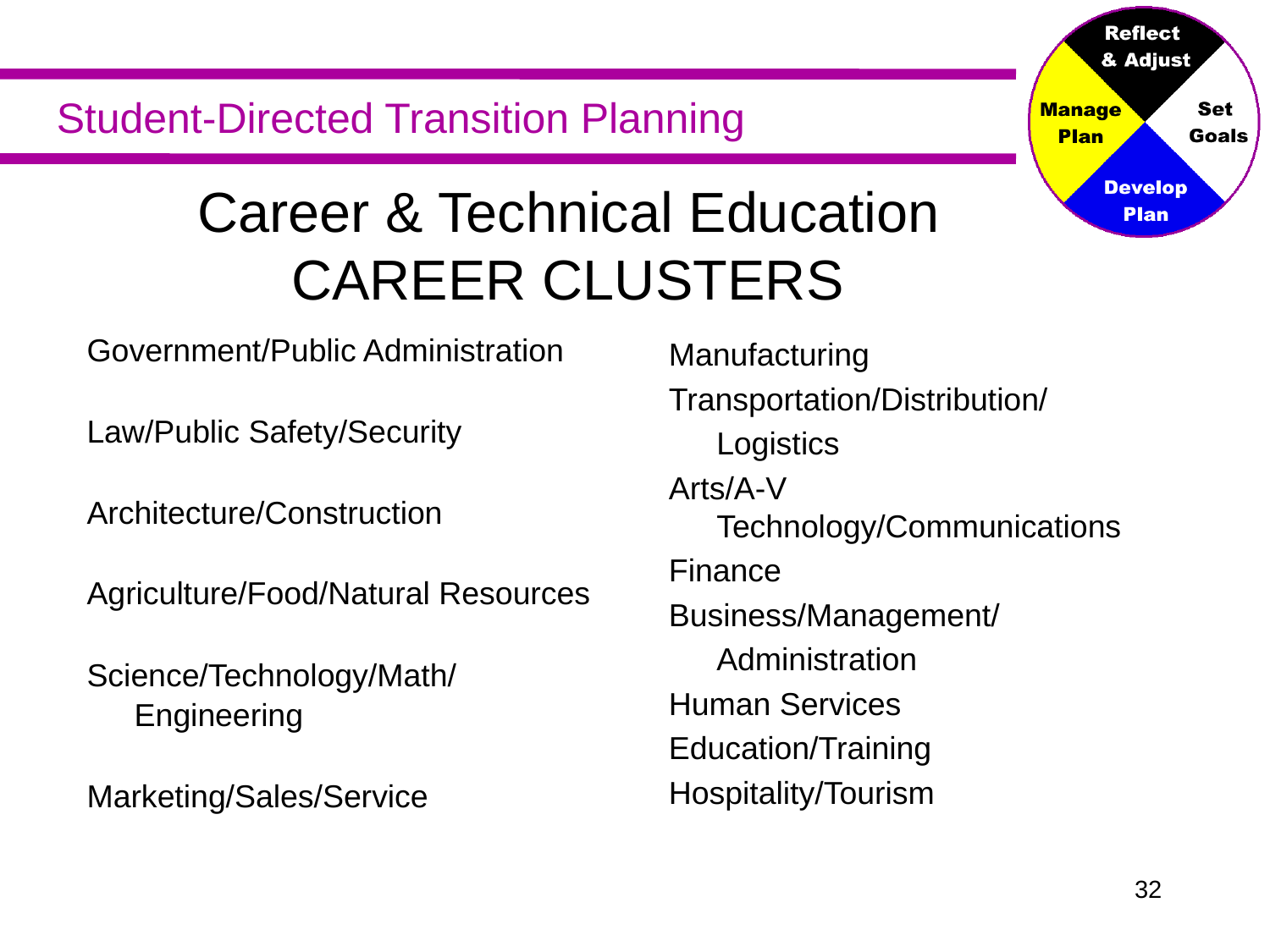

# Career & Technical Education CAREER CLUSTERS
Government/Public Administration

Law/Public Safety/Security

Architecture/Construction

Agriculture/Food/Natural Resources

Science/Technology/Math/
	Engineering

Marketing/Sales/Service

Manufacturing
Transportation/Distribution/
	Logistics
Arts/A-V Technology/Communications
Finance
Business/Management/
	Administration
Human Services
Education/Training
Hospitality/Tourism
32